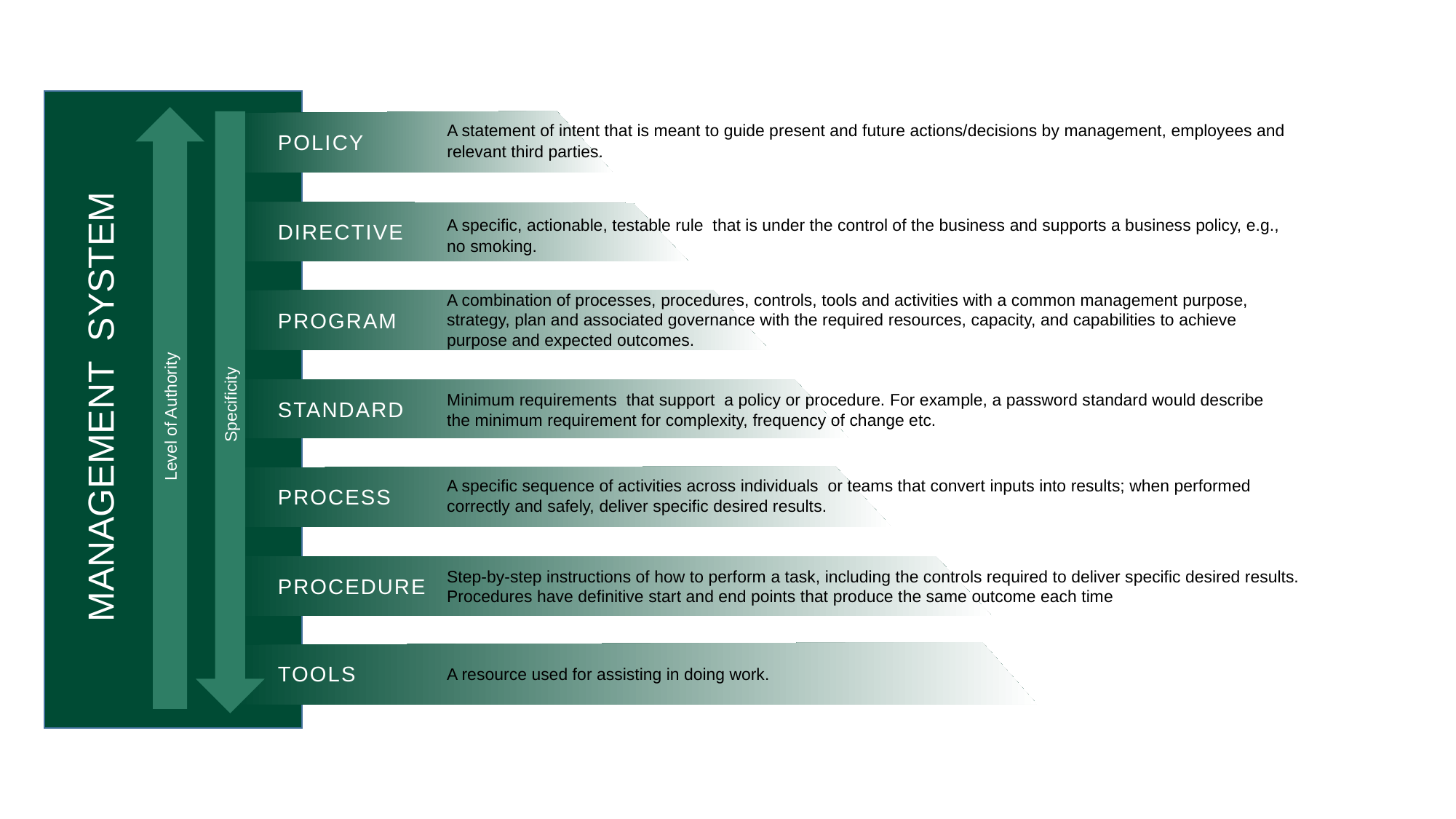

MANAGEMENT  SYSTEM
Level of Authority
POLICY
DIRECTIVE
PROGRAM
STANDARD
PROCESS
PROCEDURE
TOOLS
Specificity
A statement of intent that is meant to guide present and future actions/decisions by management, employees and relevant third parties.
A specific, actionable, testable rule  that is under the control of the business and supports a business policy, e.g., no smoking.
A combination of processes, procedures, controls, tools and activities with a common management purpose, strategy, plan and associated governance with the required resources, capacity, and capabilities to achieve purpose and expected outcomes.
Minimum requirements  that support  a policy or procedure. For example, a password standard would describe the minimum requirement for complexity, frequency of change etc.
A specific sequence of activities across individuals  or teams that convert inputs into results; when performed correctly and safely, deliver specific desired results.
Step-by-step instructions of how to perform a task, including the controls required to deliver specific desired results. Procedures have definitive start and end points that produce the same outcome each time
A resource used for assisting in doing work.